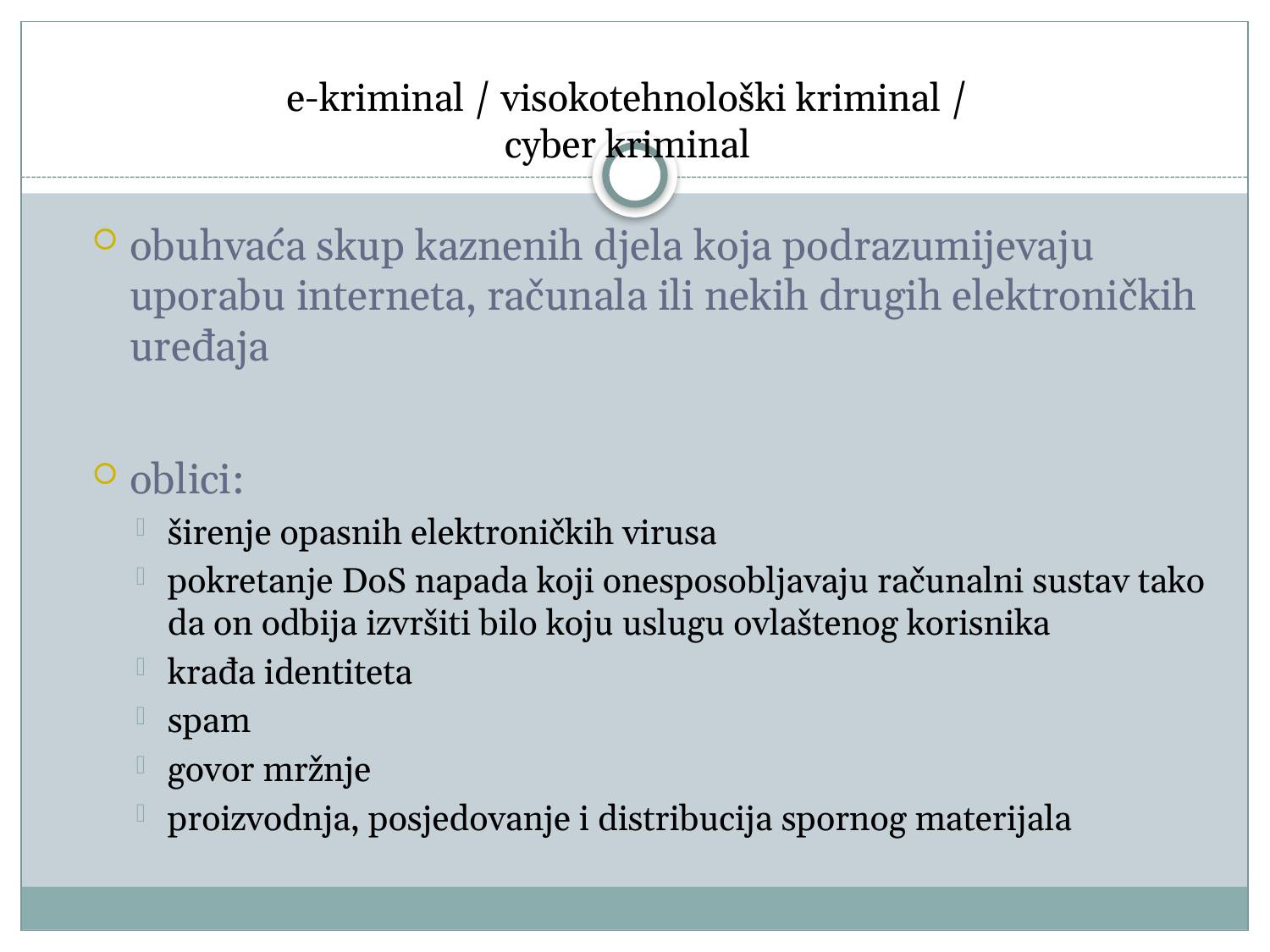

# e-kriminal / visokotehnološki kriminal / cyber kriminal
obuhvaća skup kaznenih djela koja podrazumijevaju uporabu interneta, računala ili nekih drugih elektroničkih uređaja

oblici:
širenje opasnih elektroničkih virusa
pokretanje DoS napada koji onesposobljavaju računalni sustav tako da on odbija izvršiti bilo koju uslugu ovlaštenog korisnika
krađa identiteta
spam
govor mržnje
proizvodnja, posjedovanje i distribucija spornog materijala